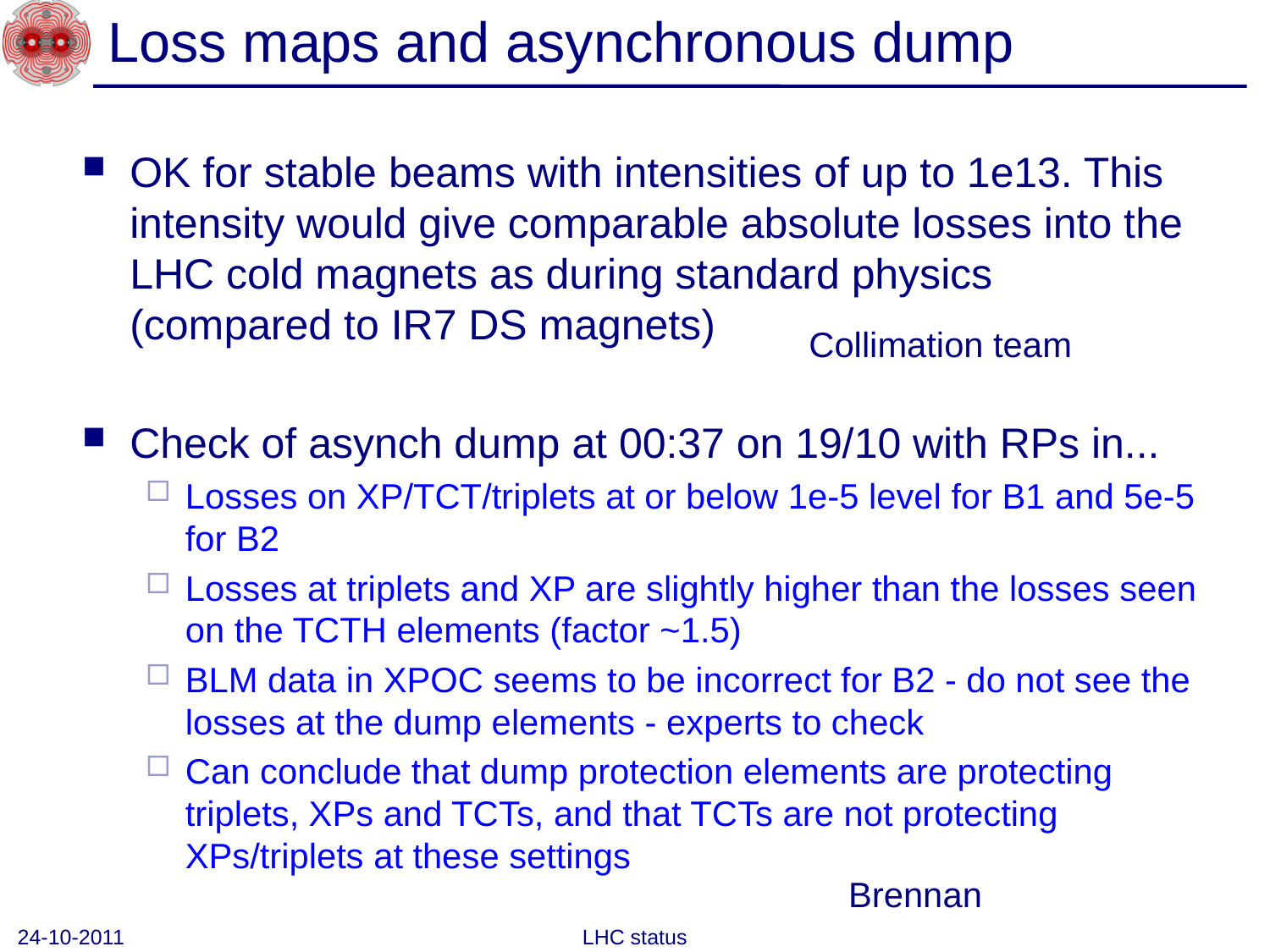

# Loss maps and asynchronous dump
OK for stable beams with intensities of up to 1e13. This intensity would give comparable absolute losses into the LHC cold magnets as during standard physics (compared to IR7 DS magnets)

Check of asynch dump at 00:37 on 19/10 with RPs in...
Losses on XP/TCT/triplets at or below 1e-5 level for B1 and 5e-5 for B2
Losses at triplets and XP are slightly higher than the losses seen on the TCTH elements (factor ~1.5)
BLM data in XPOC seems to be incorrect for B2 - do not see the losses at the dump elements - experts to check
Can conclude that dump protection elements are protecting triplets, XPs and TCTs, and that TCTs are not protecting XPs/triplets at these settings
Collimation team
Brennan
24-10-2011
LHC status